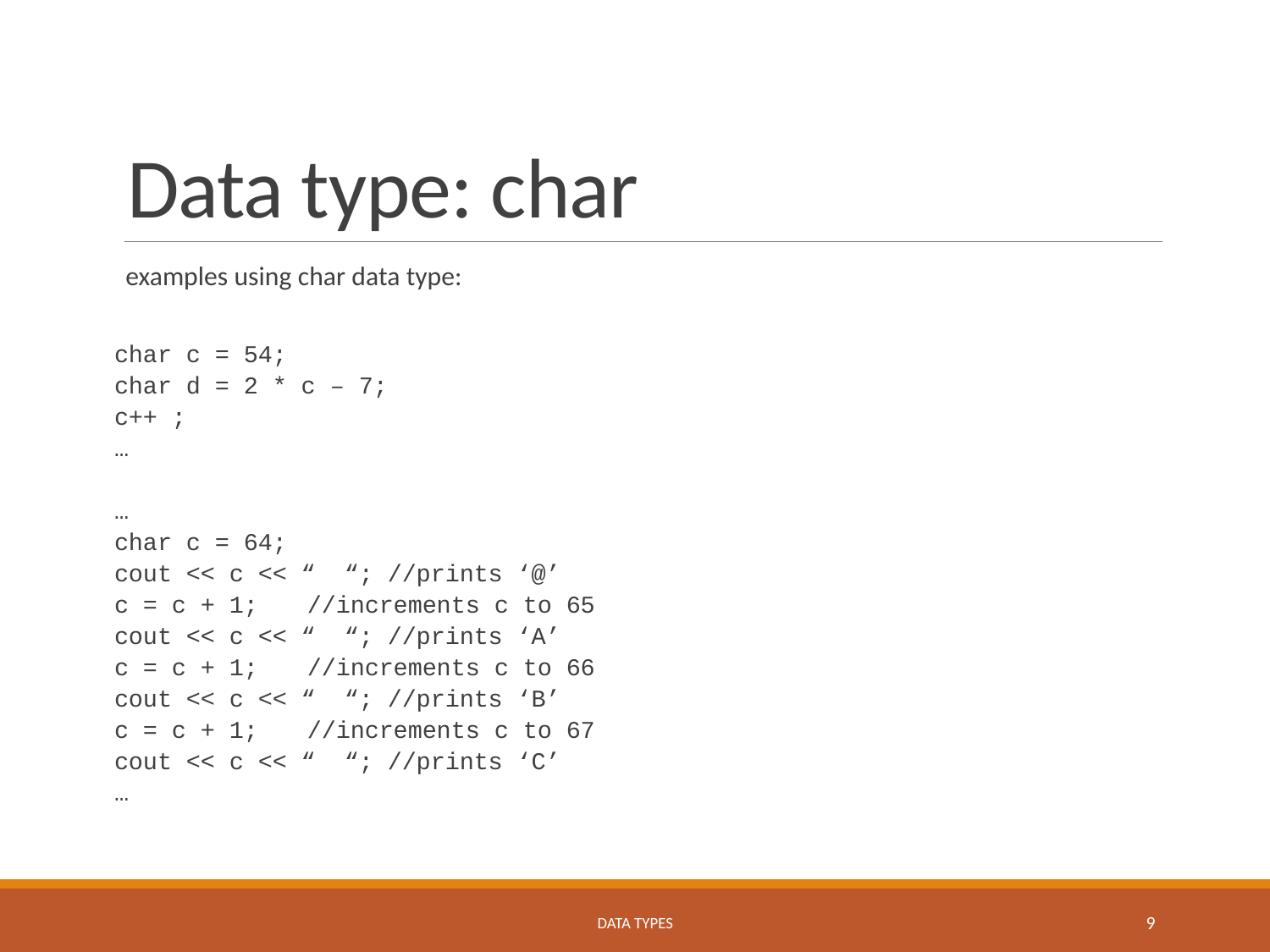

# Data type: char
examples using char data type:

char c = 54;
char d = 2 * c – 7;
c++ ;
…

…
char c = 64;
cout << c << “  “; //prints ‘@’
c = c + 1;		//increments c to 65
cout << c << “  “; //prints ‘A’
c = c + 1; 		//increments c to 66
cout << c << “  “; //prints ‘B’
c = c + 1; 		//increments c to 67
cout << c << “  “; //prints ‘C’
…

Data Types
9